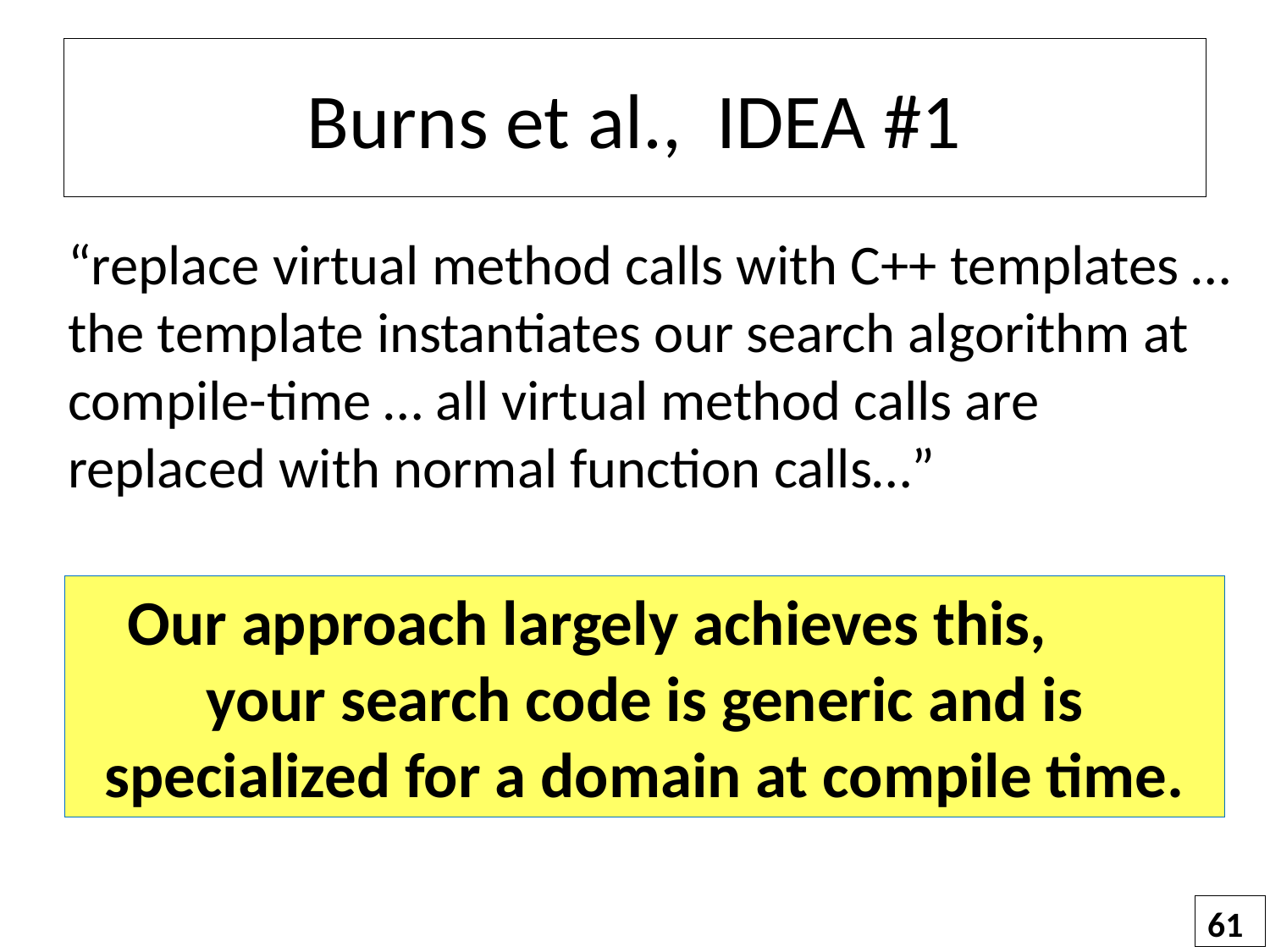

# Burns et al.,  IDEA #1
“replace virtual method calls with C++ templates … the template instantiates our search algorithm at compile-time … all virtual method calls are replaced with normal function calls…”

Our approach largely achieves this,         your search code is generic and is specialized for a domain at compile time.
61